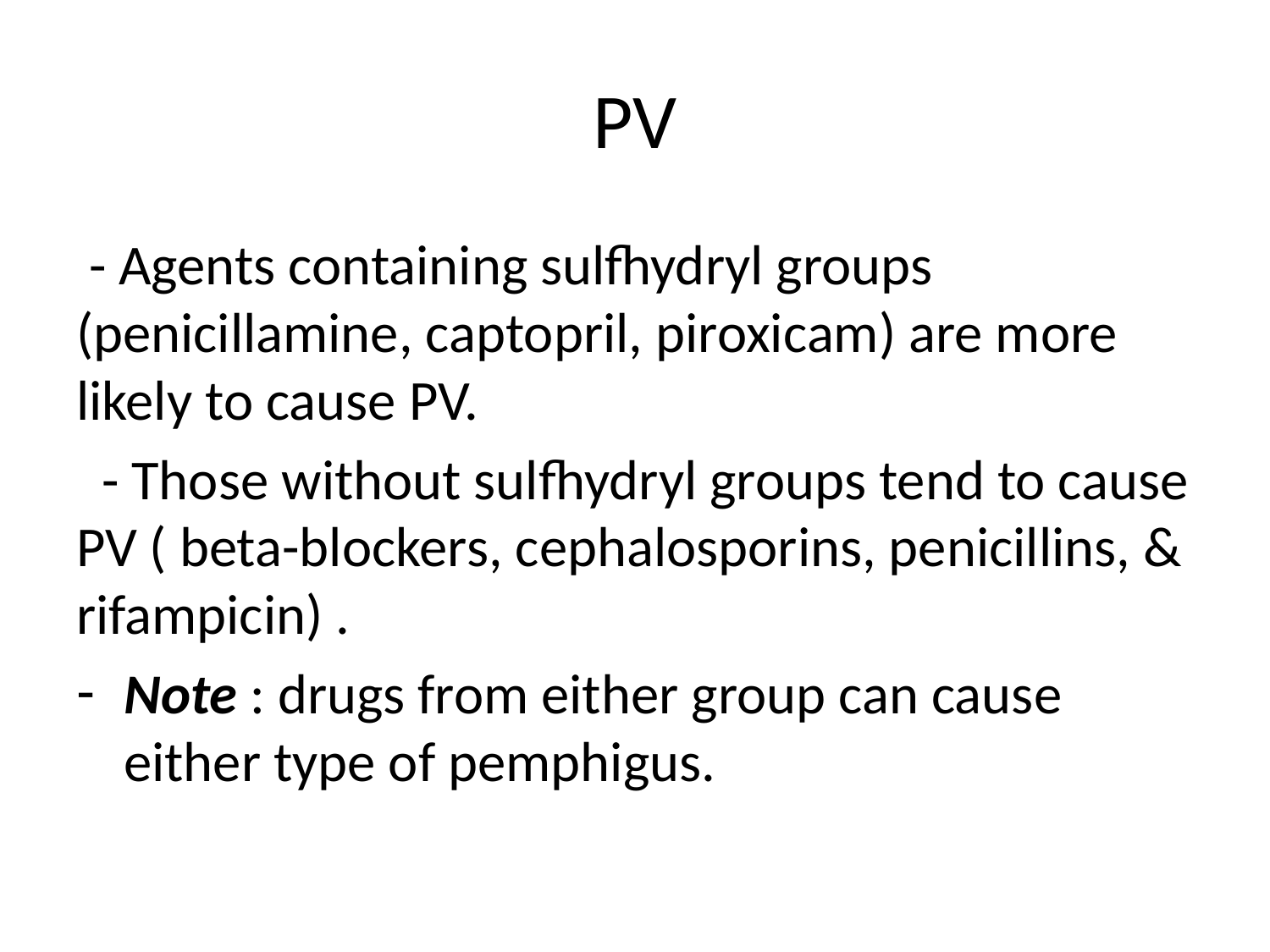

# PV
 - Agents containing sulfhydryl groups   (penicillamine, captopril, piroxicam) are more likely to cause PV.
  - Those without sulfhydryl groups tend to cause PV ( beta-blockers, cephalosporins, penicillins, & rifampicin) .
Note : drugs from either group can cause either type of pemphigus.